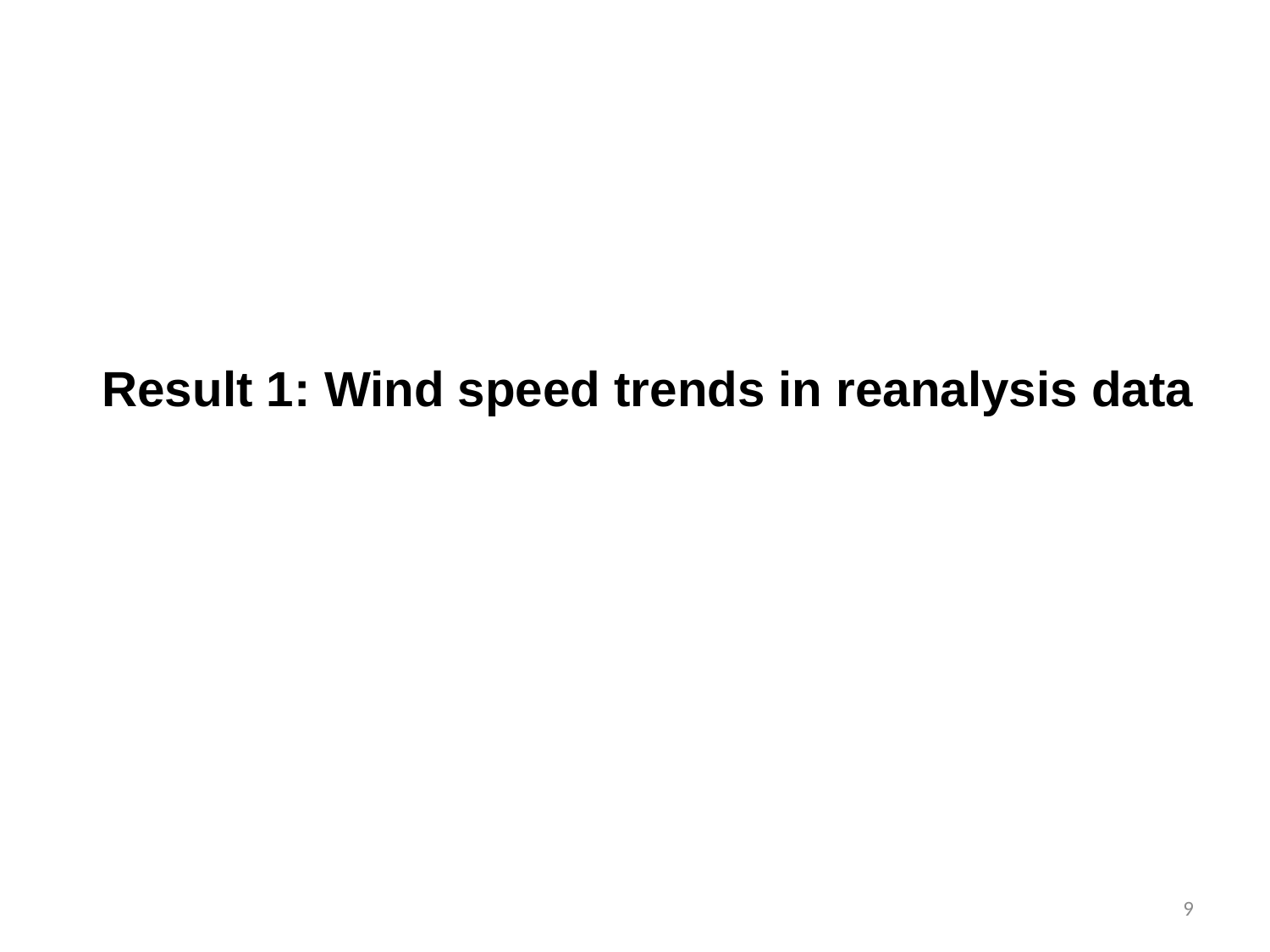

# Result 1: Wind speed trends in reanalysis data
9